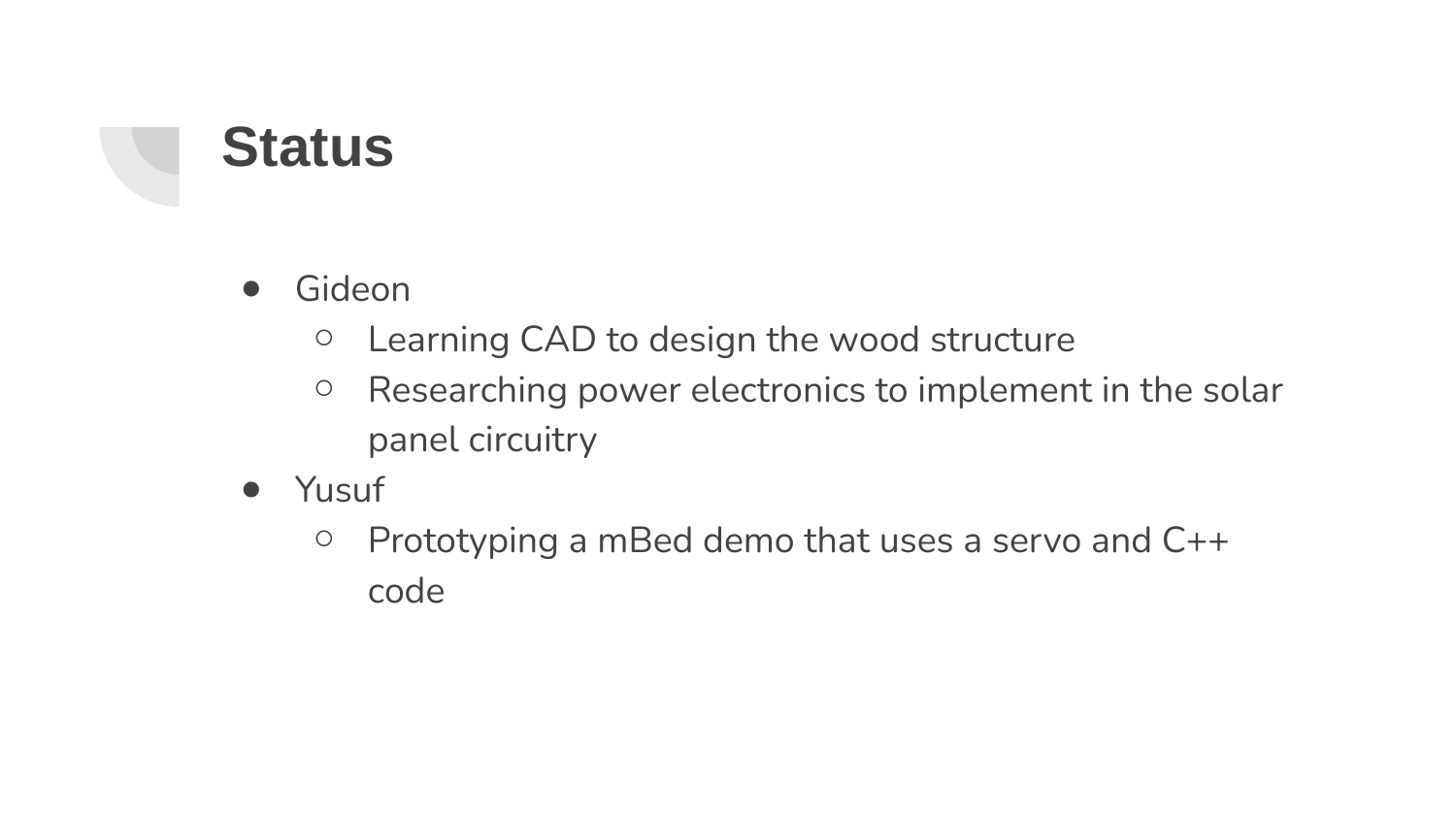

# Status
Gideon
Learning CAD to design the wood structure
Researching power electronics to implement in the solar panel circuitry
Yusuf
Prototyping a mBed demo that uses a servo and C++ code